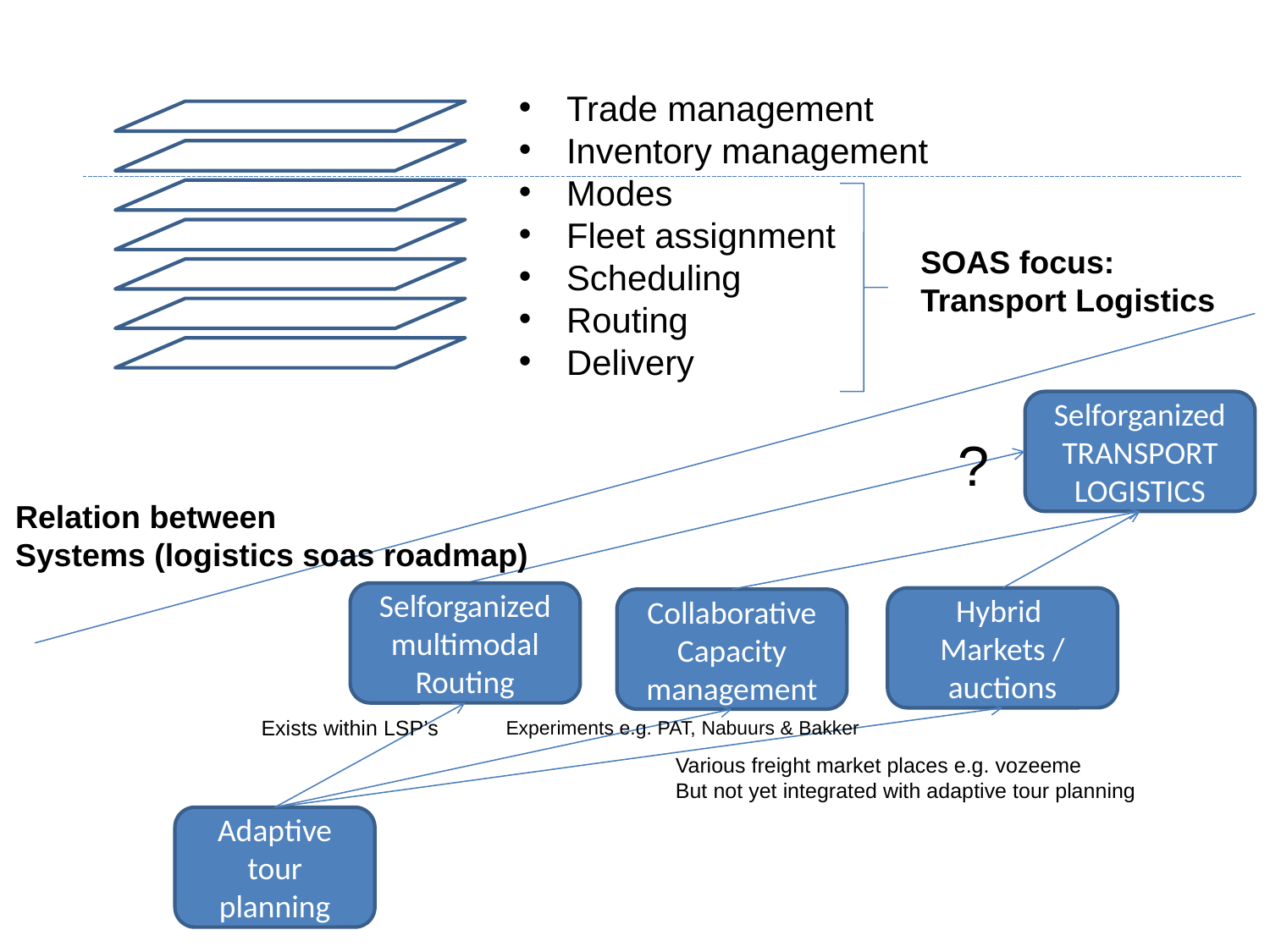

Trade management
Inventory management
Modes
Fleet assignment
Scheduling
Routing
Delivery
1

SOAS focus:
Transport Logistics

Selforganized
TRANSPORT
LOGISTICS
?
Relation between
Systems (logistics soas roadmap)
Selforganized
multimodal
Routing
Hybrid
Markets / auctions
Collaborative
Capacity management
Exists within LSP’s
Experiments e.g. PAT, Nabuurs & Bakker
Various freight market places e.g. vozeeme
But not yet integrated with adaptive tour planning
Adaptive tour planning